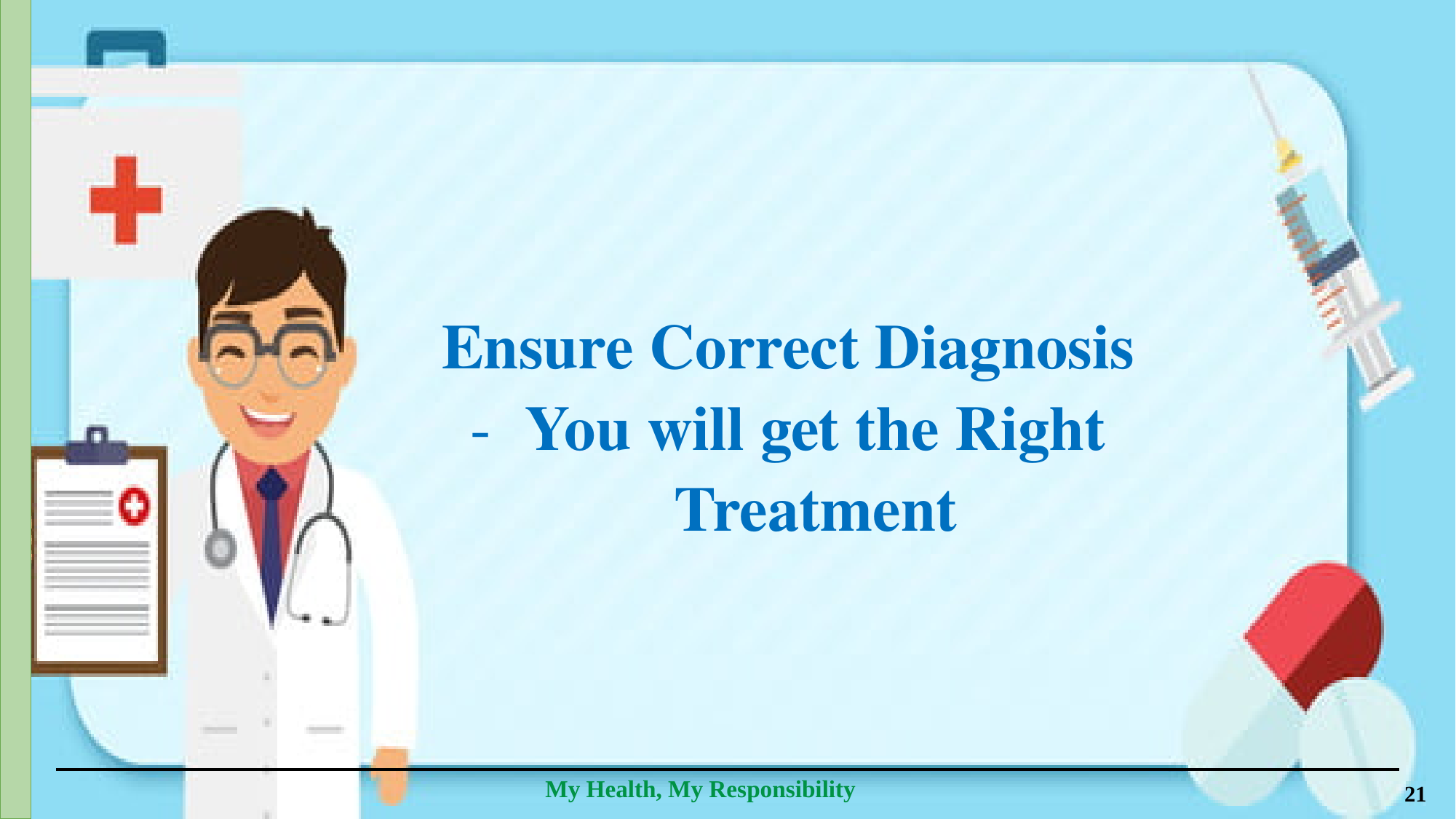

Ensure Correct Diagnosis
You will get the Right Treatment

My Health, My Responsibility
21